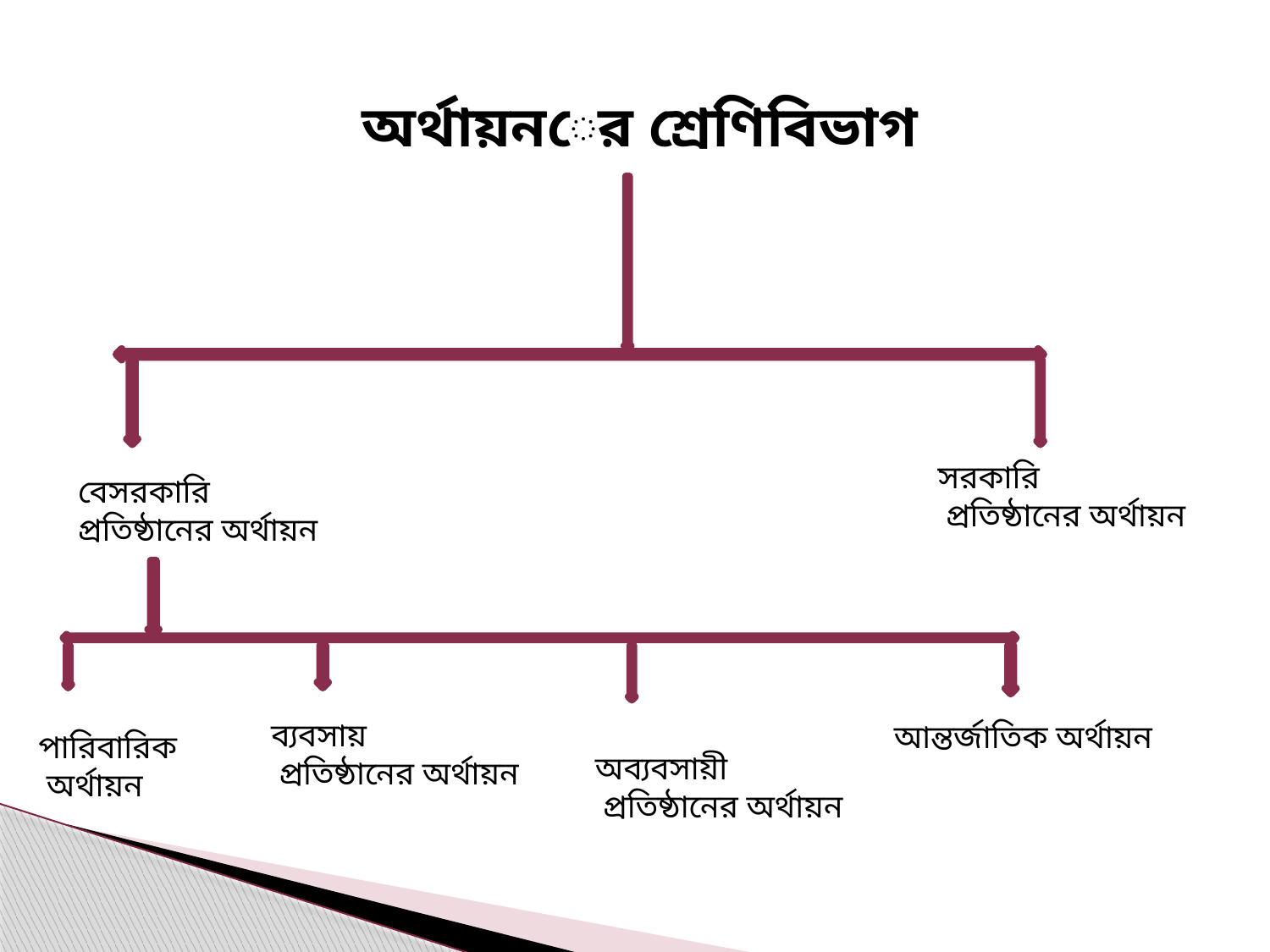

অর্থায়নের শ্রেণিবিভাগ

সরকারি
 প্রতিষ্ঠানের অর্থায়ন
 বেসরকারি
 প্রতিষ্ঠানের অর্থায়ন

ব্যবসায়
 প্রতিষ্ঠানের অর্থায়ন
আন্তর্জাতিক অর্থায়ন
পারিবারিক
 অর্থায়ন
অব্যবসায়ী
 প্রতিষ্ঠানের অর্থায়ন